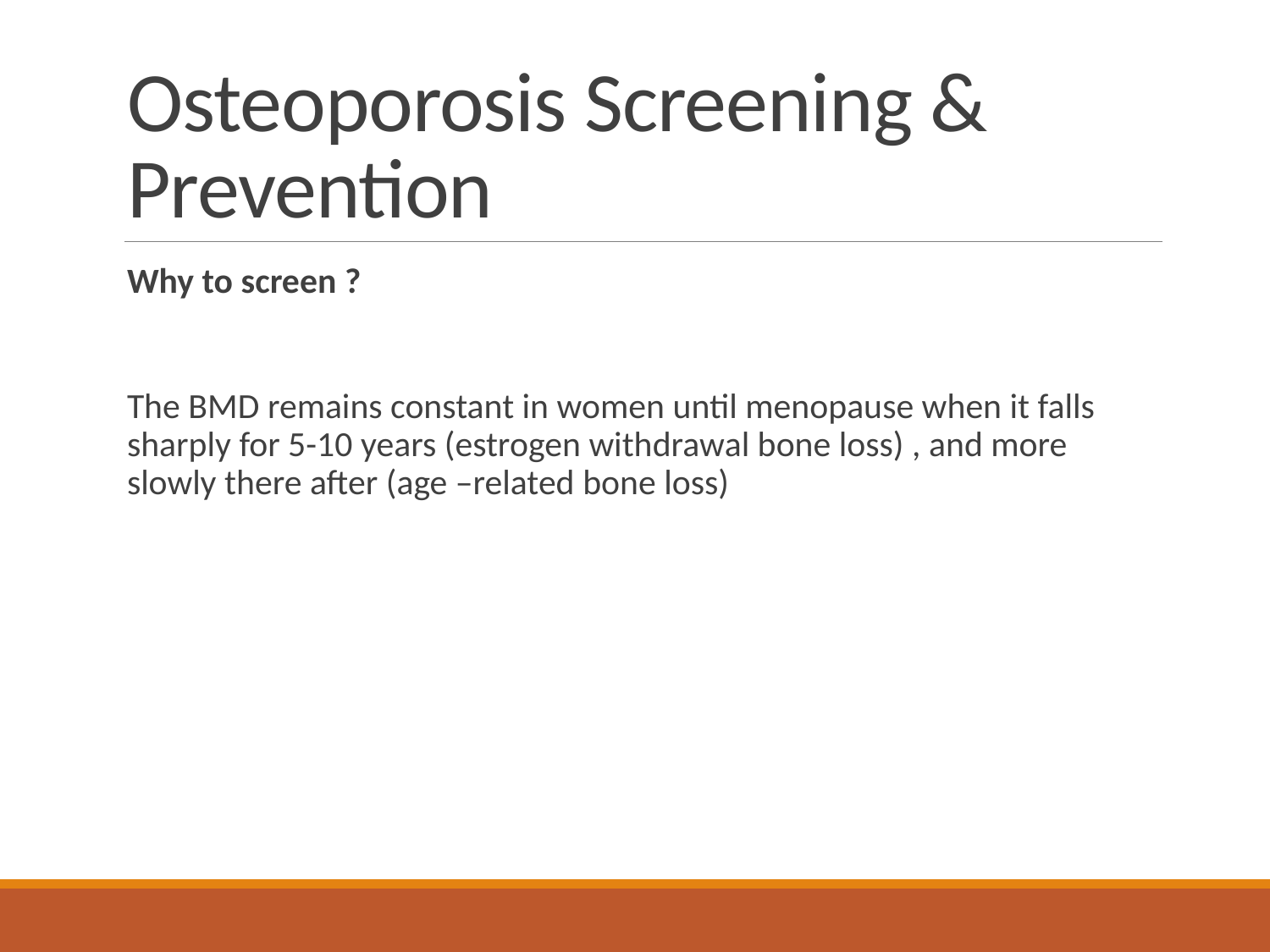

# Osteoporosis Screening & Prevention
Why to screen ?

The BMD remains constant in women until menopause when it falls sharply for 5-10 years (estrogen withdrawal bone loss) , and more slowly there after (age –related bone loss)